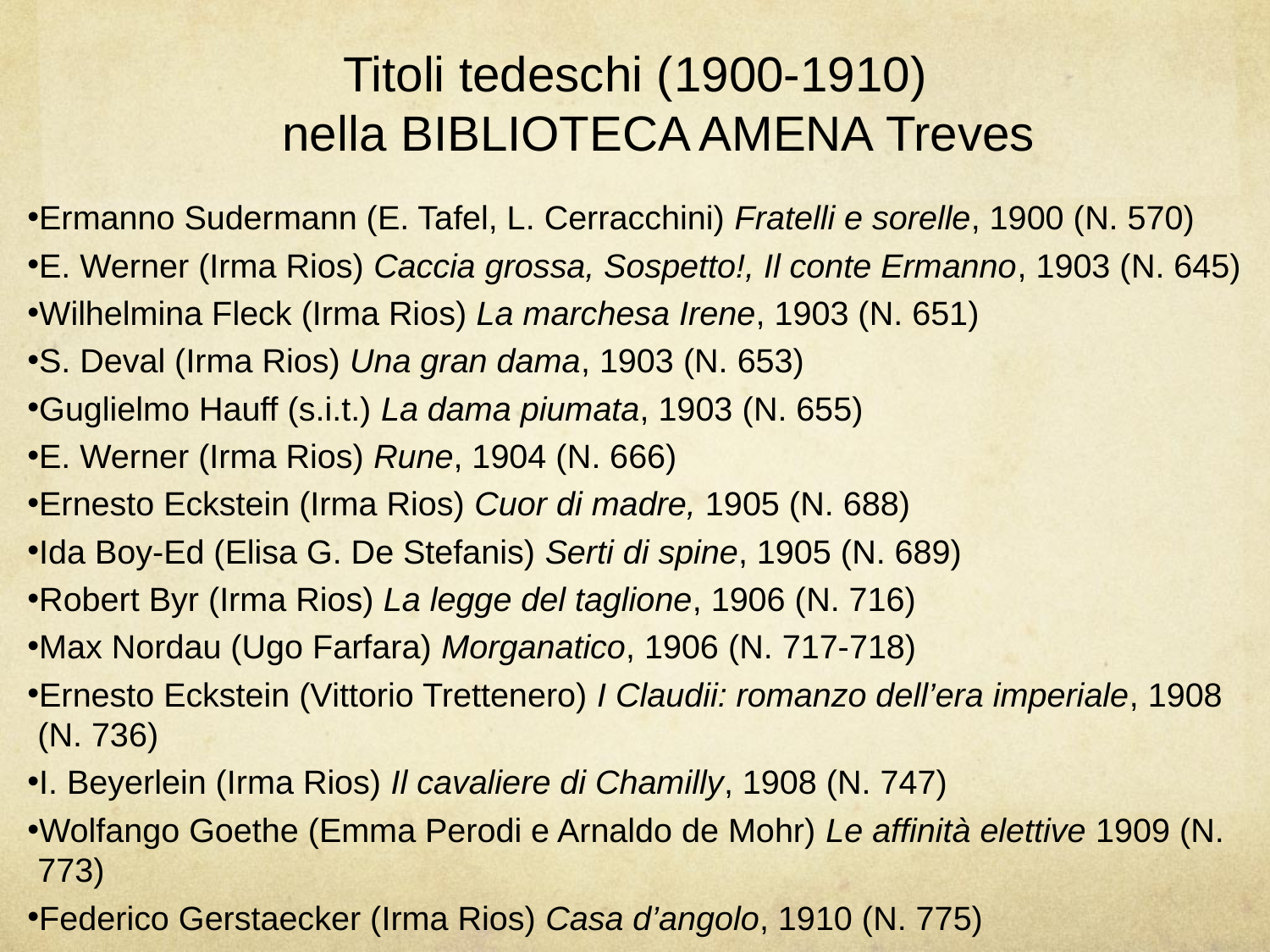

Titoli tedeschi (1900-1910)
nella Biblioteca amena Treves
Ermanno Sudermann (E. Tafel, L. Cerracchini) Fratelli e sorelle, 1900 (n. 570)
E. Werner (Irma Rios) Caccia grossa, Sospetto!, Il conte Ermanno, 1903 (n. 645)
Wilhelmina Fleck (Irma Rios) La marchesa Irene, 1903 (n. 651)
S. Deval (Irma Rios) Una gran dama, 1903 (n. 653)
Guglielmo Hauff (s.i.t.) La dama piumata, 1903 (n. 655)
E. Werner (Irma Rios) Rune, 1904 (n. 666)
Ernesto Eckstein (Irma Rios) Cuor di madre, 1905 (n. 688)
Ida Boy-Ed (Elisa G. De Stefanis) Serti di spine, 1905 (n. 689)
Robert Byr (Irma Rios) La legge del taglione, 1906 (n. 716)
Max Nordau (Ugo Farfara) Morganatico, 1906 (n. 717-718)
Ernesto Eckstein (Vittorio Trettenero) I Claudii: romanzo dell’era imperiale, 1908 (n. 736)
I. Beyerlein (Irma Rios) Il cavaliere di Chamilly, 1908 (n. 747)
Wolfango Goethe (Emma Perodi e Arnaldo de Mohr) Le affinità elettive 1909 (n. 773)
Federico Gerstaecker (Irma Rios) Casa d’angolo, 1910 (n. 775)
Clara Viebig (Irma Rios) L’esercito dormente, 1910 (n. 788)